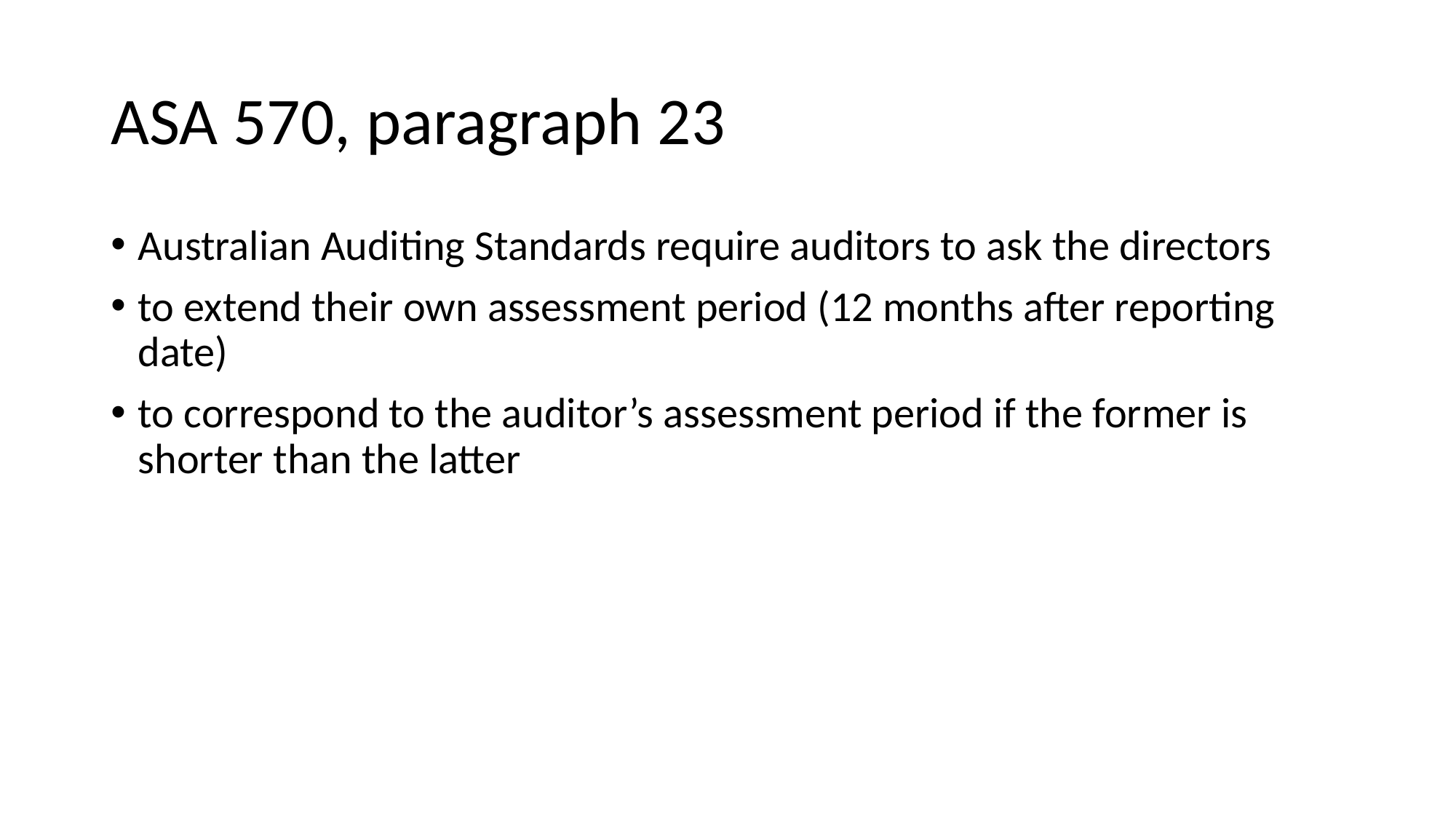

# ASA 570, paragraph 23
Australian Auditing Standards require auditors to ask the directors
to extend their own assessment period (12 months after reporting date)
to correspond to the auditor’s assessment period if the former is shorter than the latter